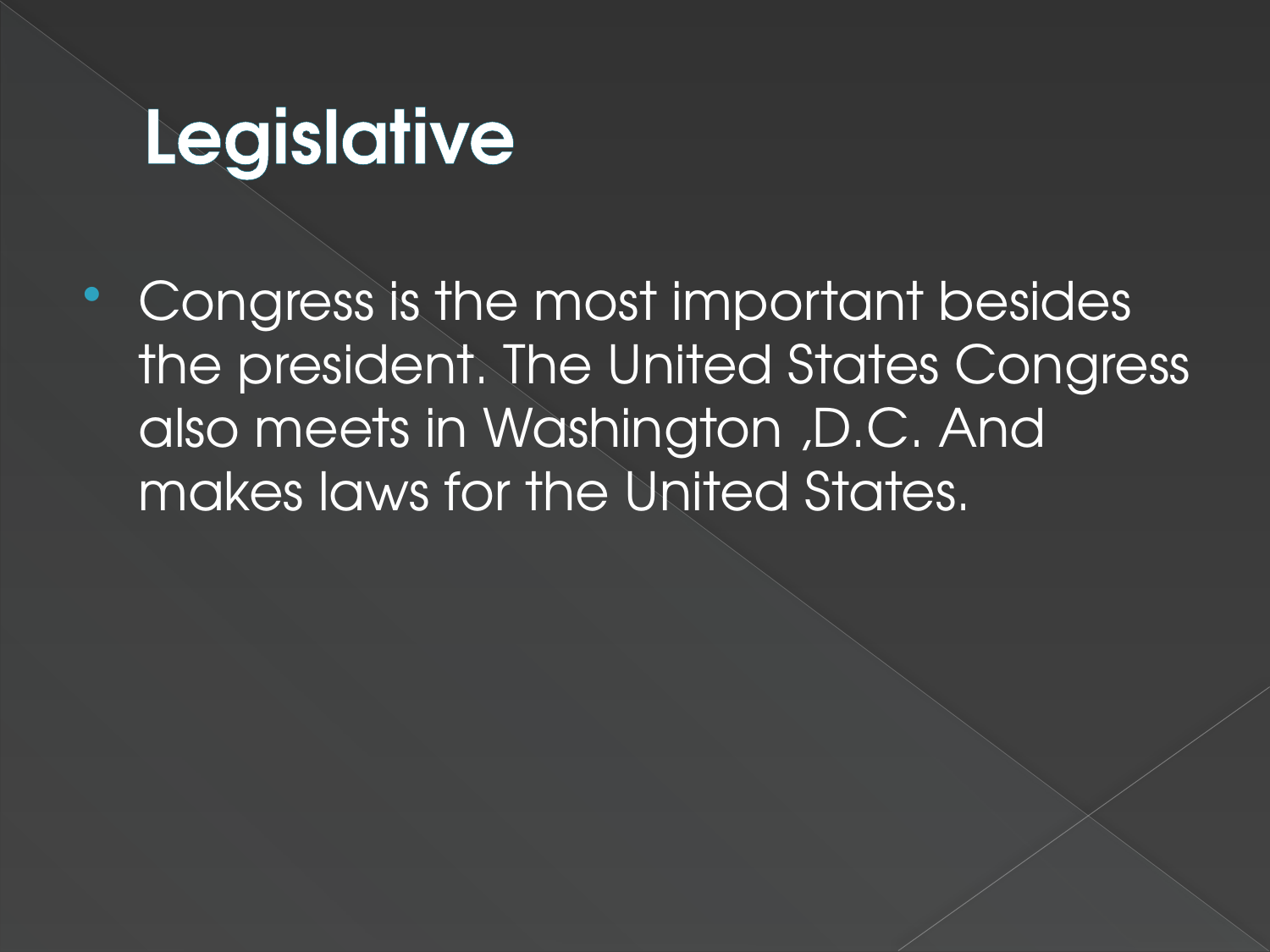

# Legislative
Congress is the most important besides the president. The United States Congress also meets in Washington ,D.C. And makes laws for the United States.